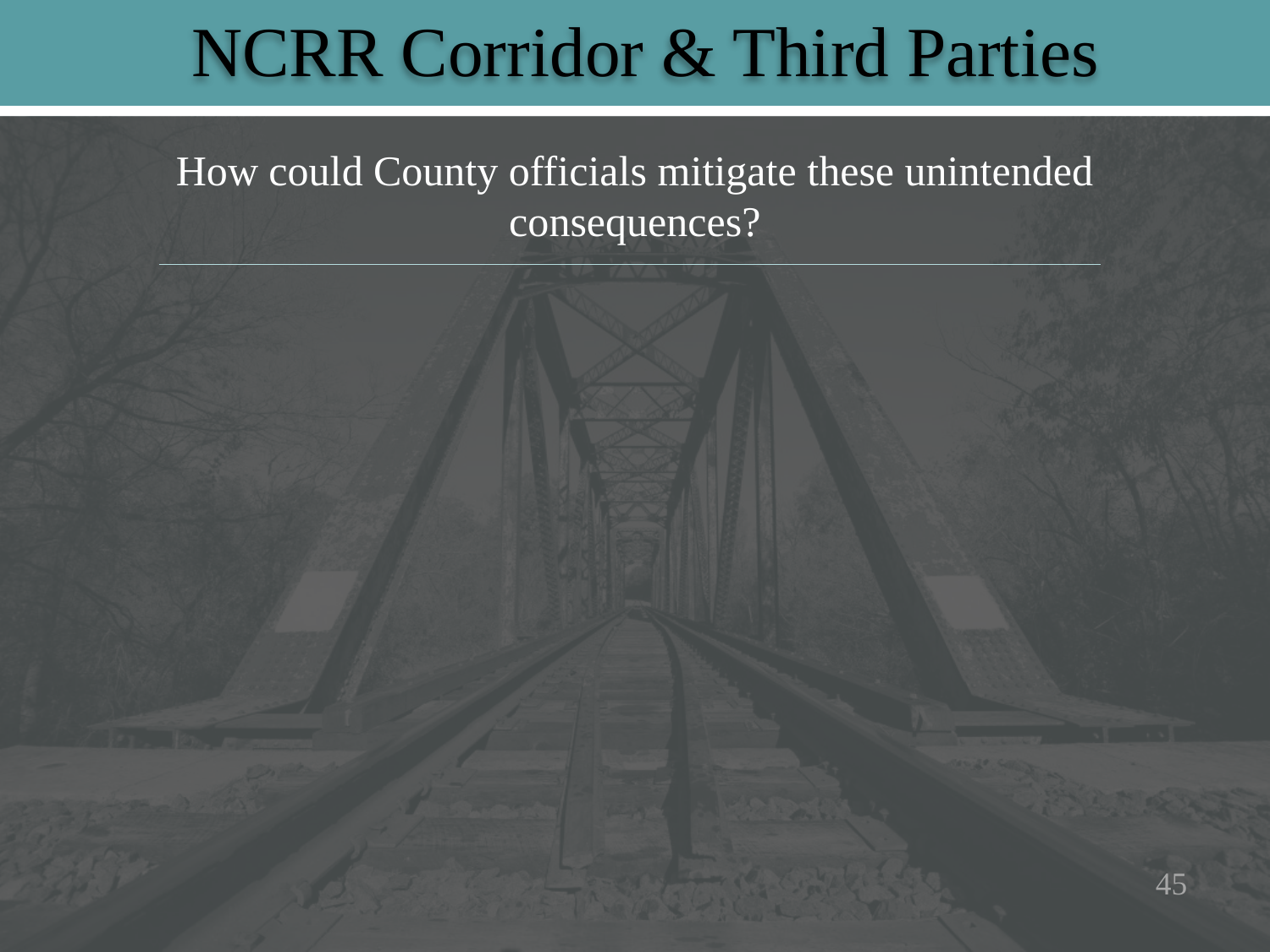

# NCRR Corridor & Third Parties
How could County officials mitigate these unintended consequences?
45